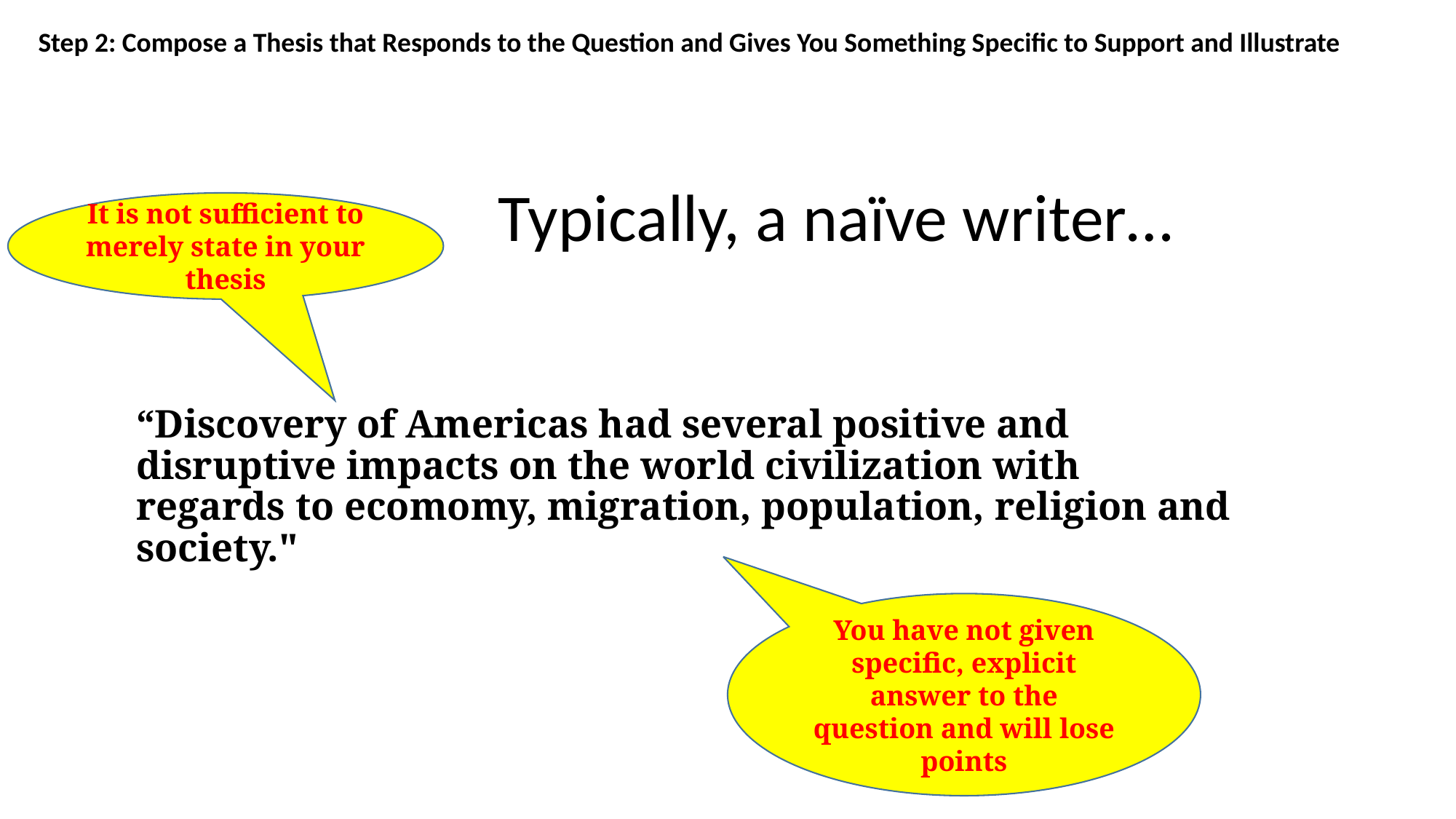

Step 2: Compose a Thesis that Responds to the Question and Gives You Something Specific to Support and Illustrate
# Typically, a naïve writer…
It is not sufficient to merely state in your thesis

“Discovery of Americas had several positive and disruptive impacts on the world civilization with regards to ecomomy, migration, population, religion and society."
You have not given specific, explicit answer to the question and will lose points